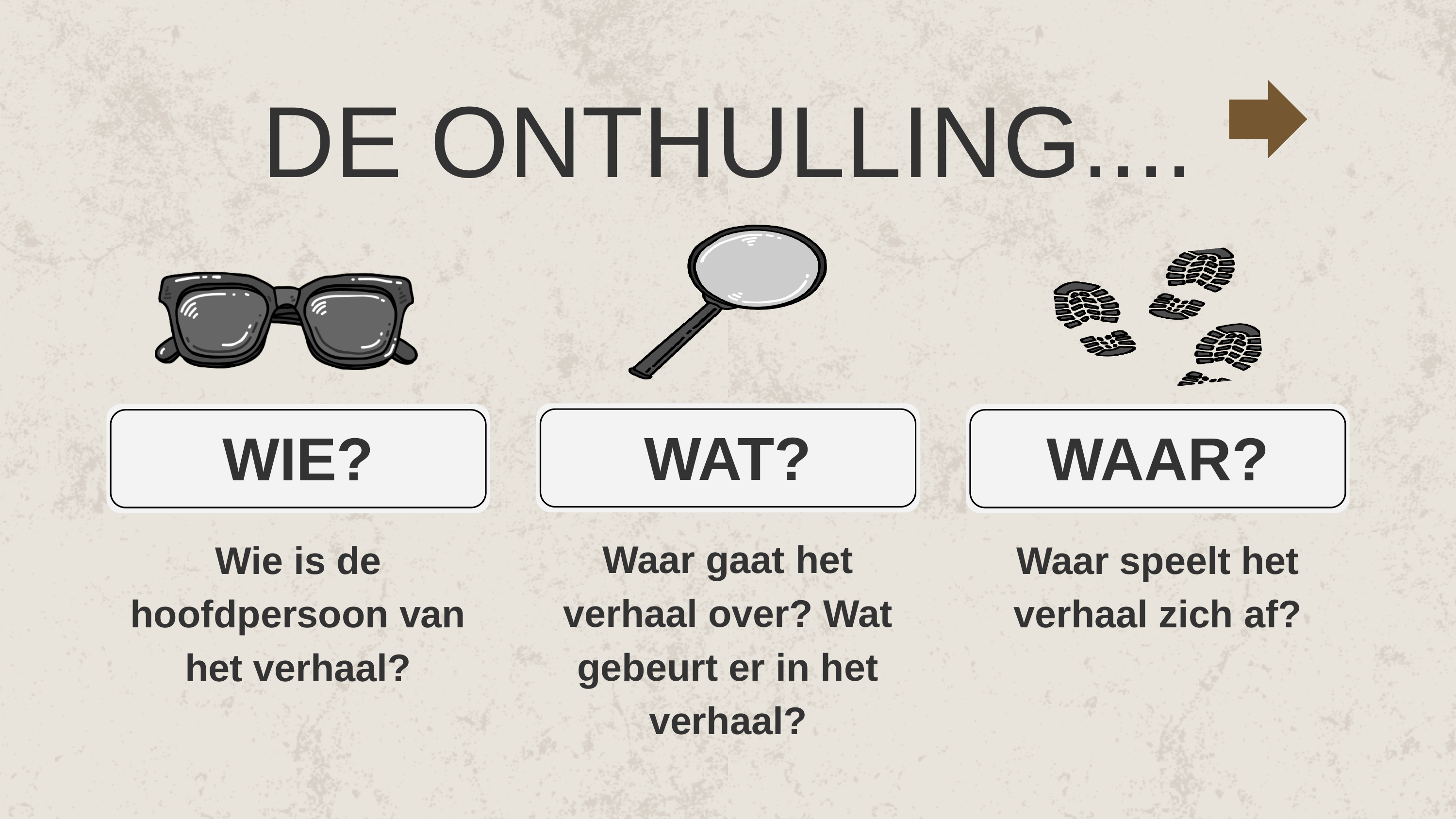

DE ONTHULLING....

WAT?
WIE?
WAAR?
Waar gaat het verhaal over? Wat gebeurt er in het verhaal?
Wie is de hoofdpersoon van het verhaal?
Waar speelt het verhaal zich af?